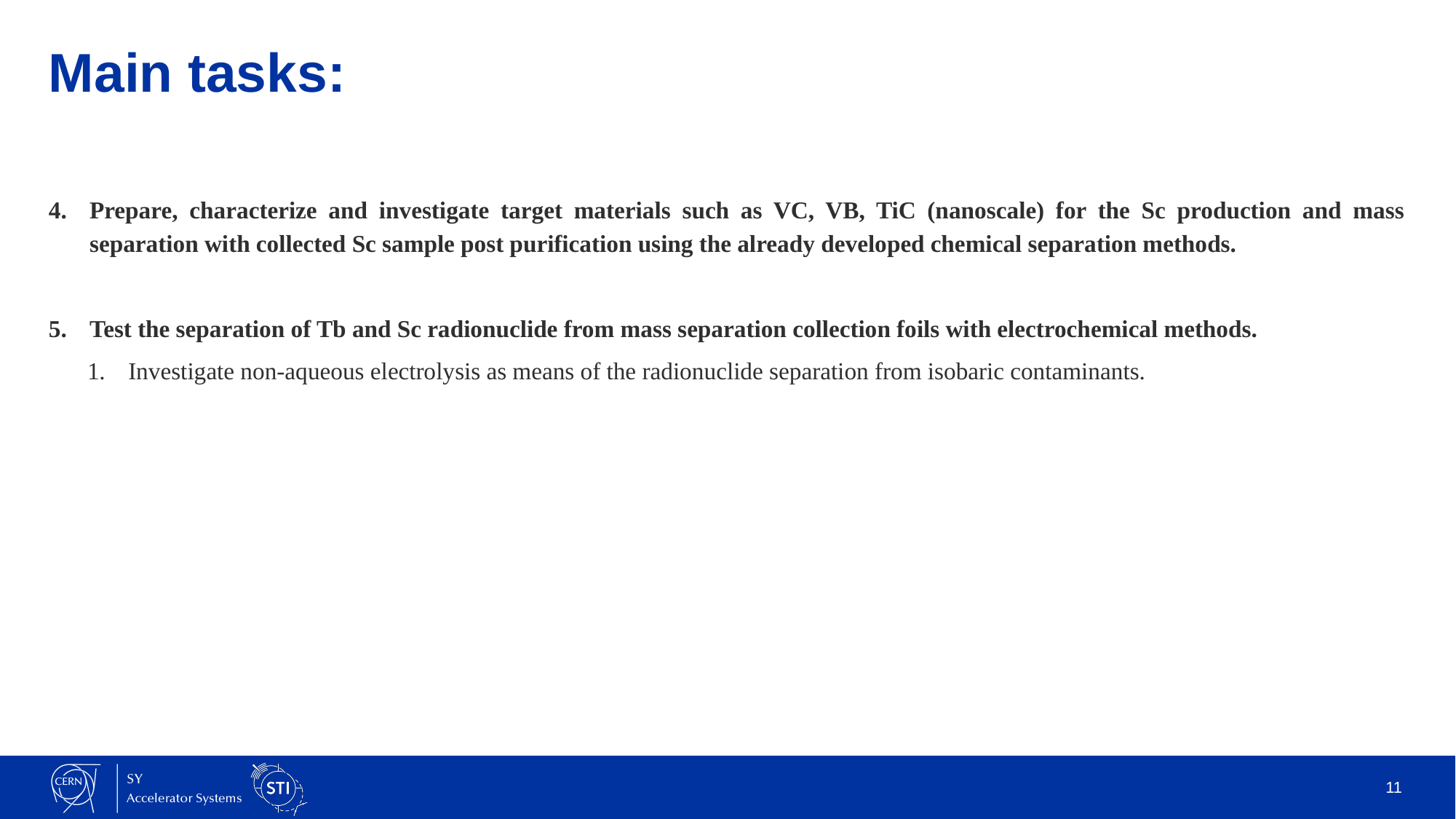

# Main tasks:
Prepare, characterize and investigate target materials such as VC, VB, TiC (nanoscale) for the Sc production and mass separation with collected Sc sample post purification using the already developed chemical separation methods.

Test the separation of Tb and Sc radionuclide from mass separation collection foils with electrochemical methods.
Investigate non-aqueous electrolysis as means of the radionuclide separation from isobaric contaminants.

11